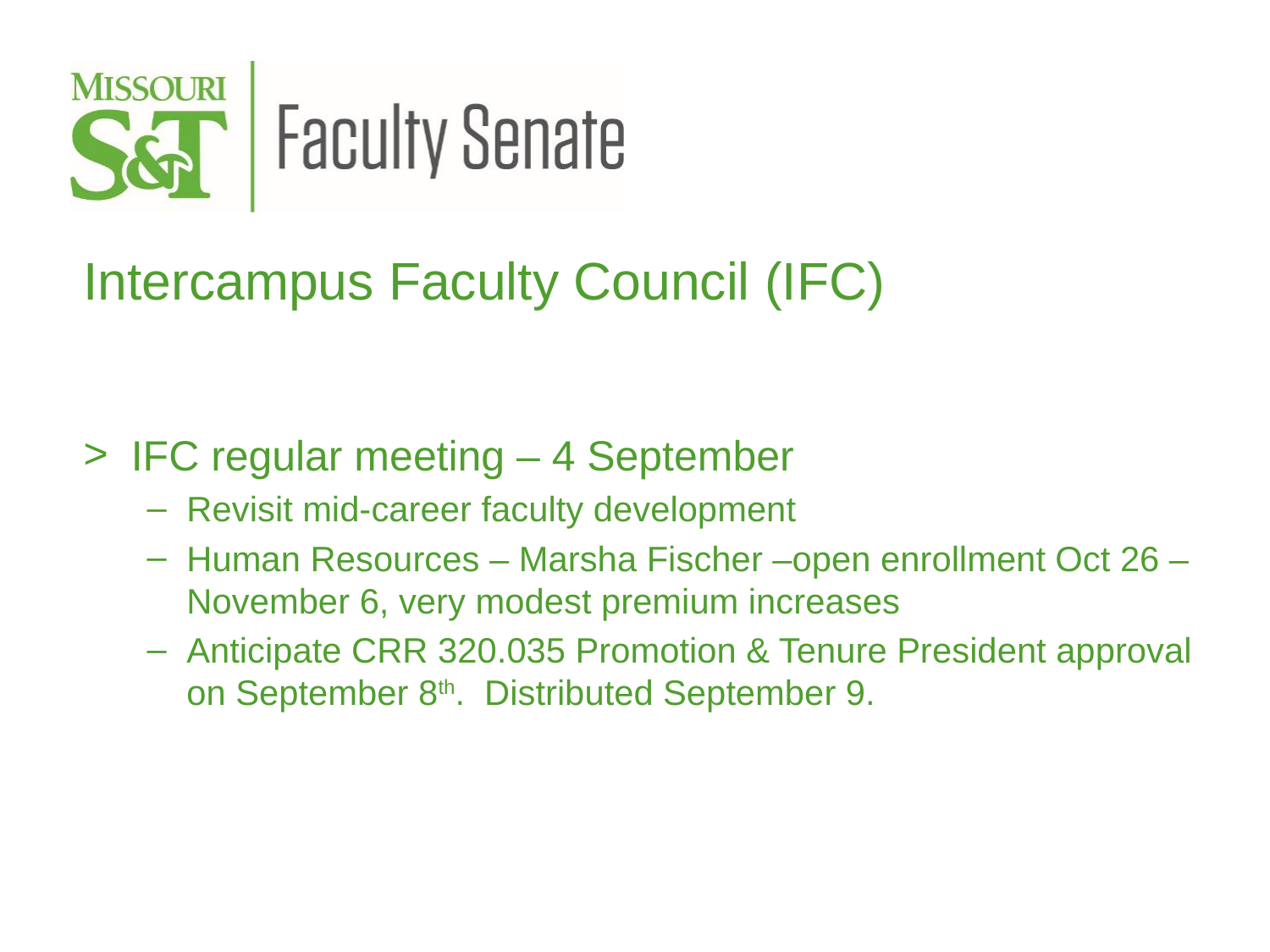

Intercampus Faculty Council (IFC)
IFC regular meeting – 4 September
Revisit mid-career faculty development
Human Resources – Marsha Fischer –open enrollment Oct 26 – November 6, very modest premium increases
Anticipate CRR 320.035 Promotion & Tenure President approval on September 8th.  Distributed September 9.